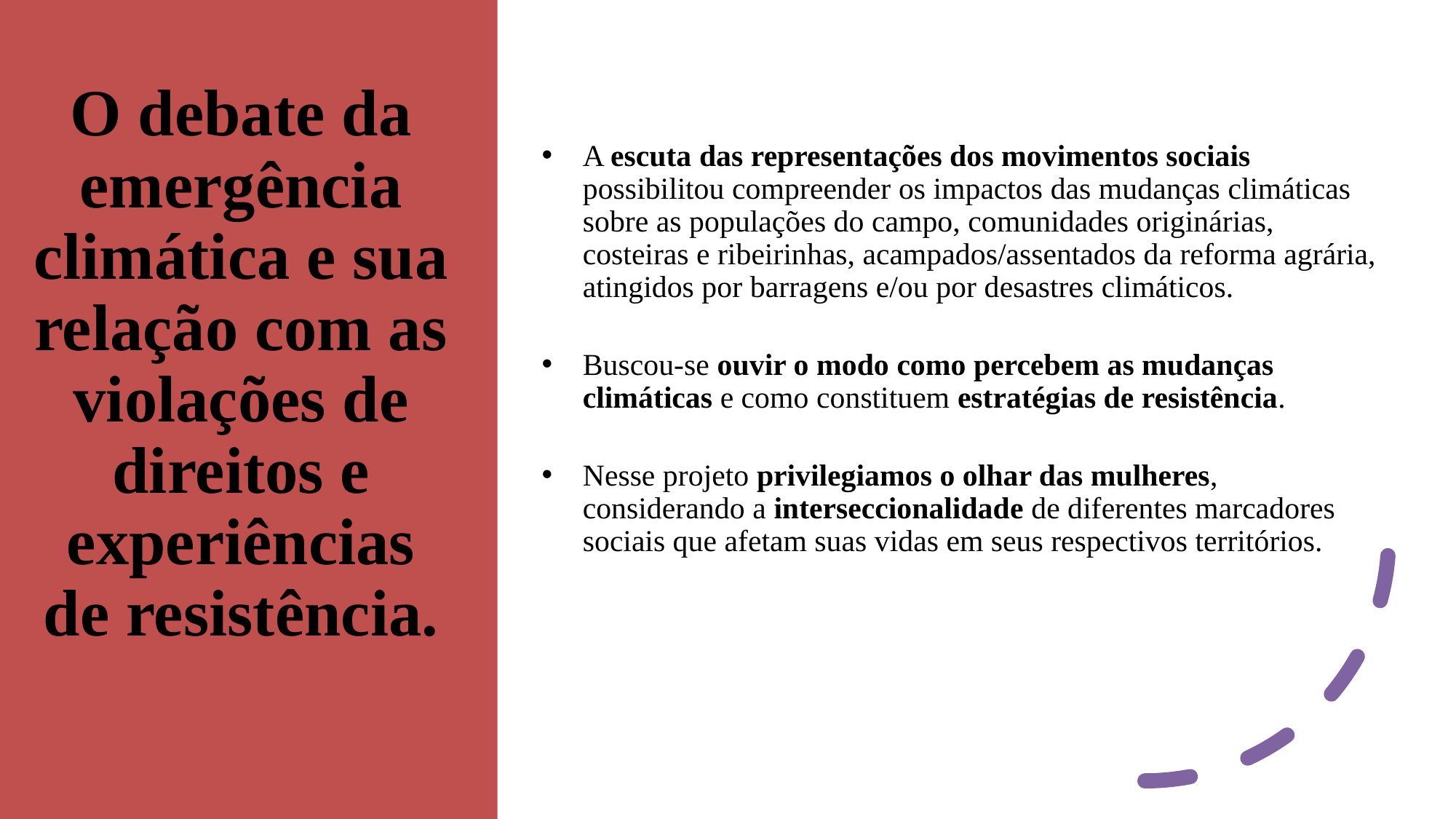

A escuta das representações dos movimentos sociais possibilitou compreender os impactos das mudanças climáticas sobre as populações do campo, comunidades originárias, costeiras e ribeirinhas, acampados/assentados da reforma agrária, atingidos por barragens e/ou por desastres climáticos.

Buscou-se ouvir o modo como percebem as mudanças climáticas e como constituem estratégias de resistência.

Nesse projeto privilegiamos o olhar das mulheres, considerando a interseccionalidade de diferentes marcadores sociais que afetam suas vidas em seus respectivos territórios.

# O debate da emergência climática e sua relação com as violações de direitos e experiências de resistência.